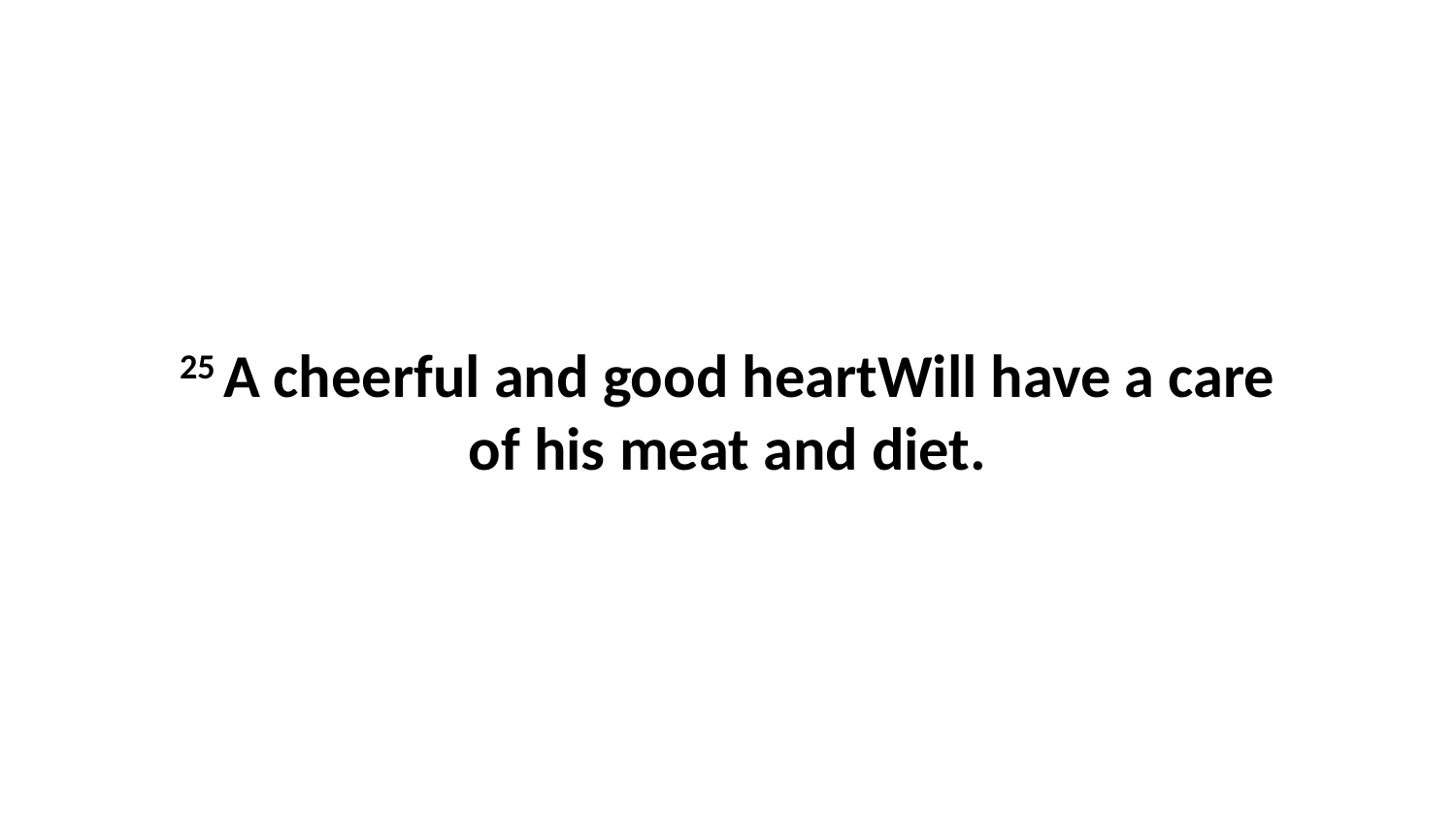

25 A cheerful and good heartWill have a care of his meat and diet.